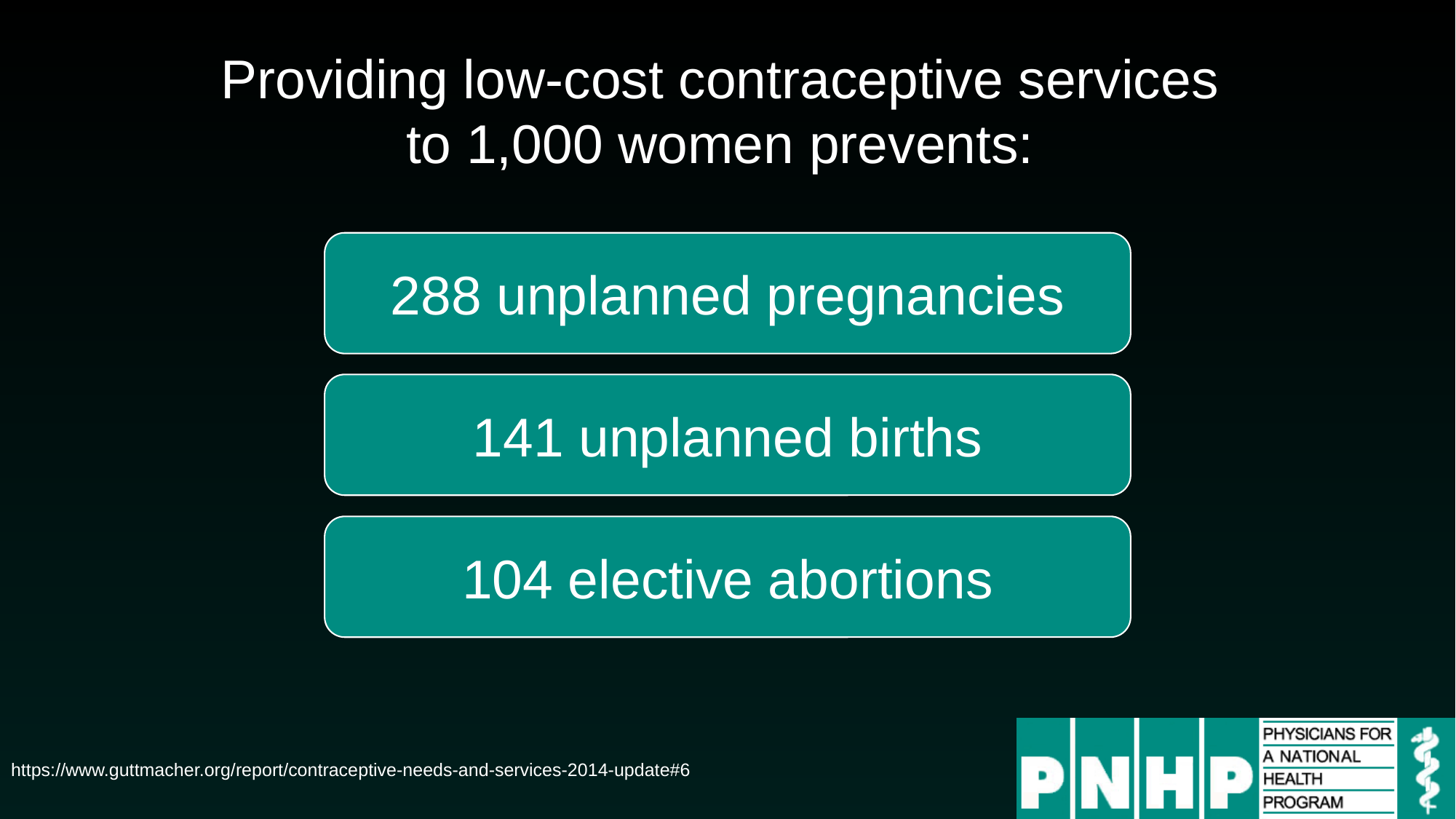

Providing low-cost contraceptive services
to 1,000 women prevents:
288 unplanned pregnancies
141 unplanned births
104 elective abortions
https://www.guttmacher.org/report/contraceptive-needs-and-services-2014-update#6